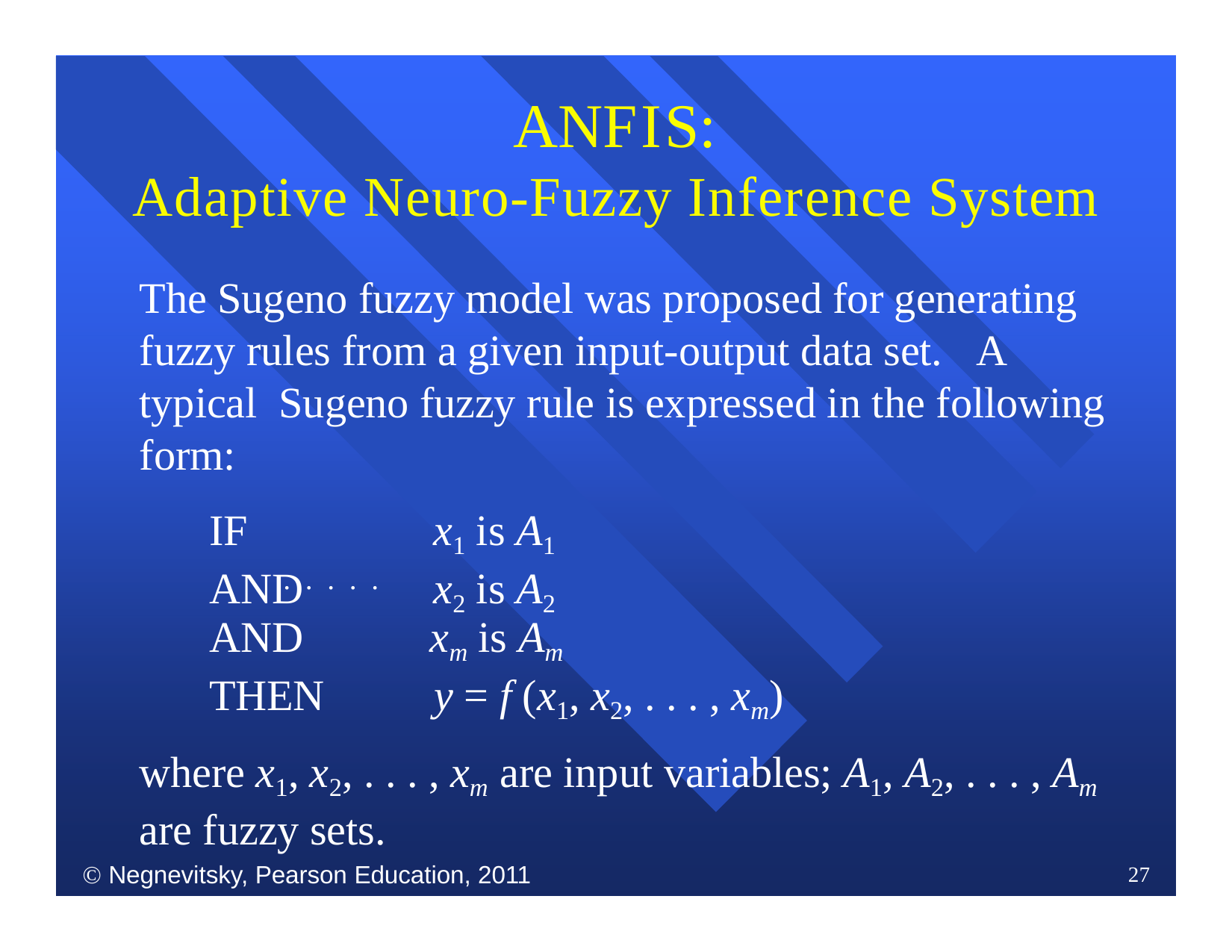

# ANFIS:
Adaptive Neuro-Fuzzy Inference System
The Sugeno fuzzy model was proposed for generating  fuzzy rules from a given input-output data set.	A typical  Sugeno fuzzy rule is expressed in the following form:
IF	x1 is A1
AND	x2 is A2
. . . . .
AND	xm is Am
THEN	y = f (x1, x2, . . . , xm)
where x1, x2, . . . , xm are input variables; A1, A2, . . . , Am
are fuzzy sets.
© Negnevitsky, Pearson Education, 2011
27